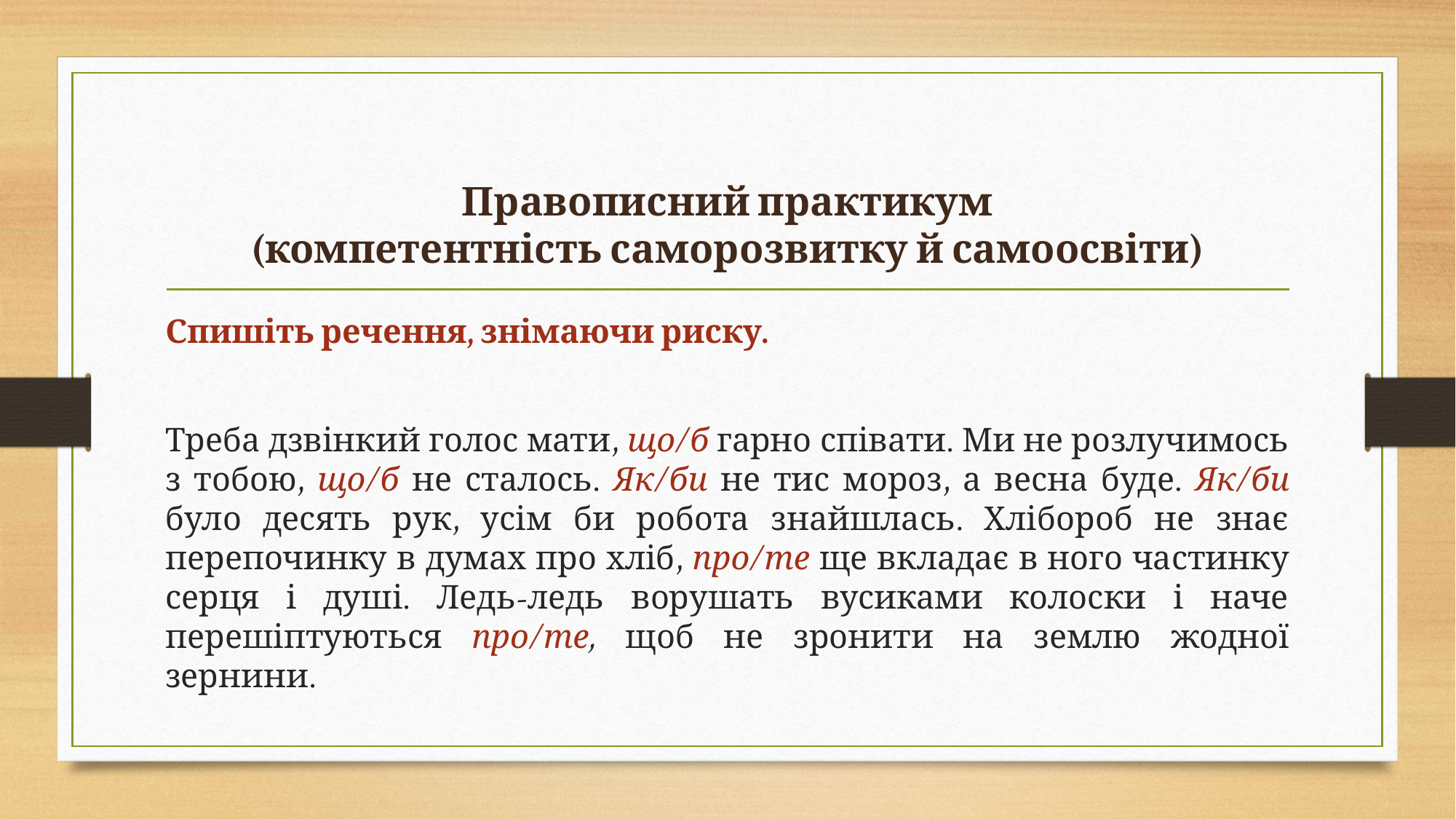

# Правописний практикум (компетентність саморозвитку й самоосвіти)
Спишіть речення, знімаючи риску.

Треба дзвінкий голос мати, що/б гарно співати. Ми не розлучимось з тобою, що/б не сталось. Як/би не тис мороз, а весна буде. Як/би було десять рук, усім би робота знайшлась. Хлібороб не знає перепочинку в думах про хліб, про/те ще вкладає в ного частинку серця і душі. Ледь-ледь ворушать вусиками колоски і наче перешіптуються про/те, щоб не зронити на землю жодної зернини.